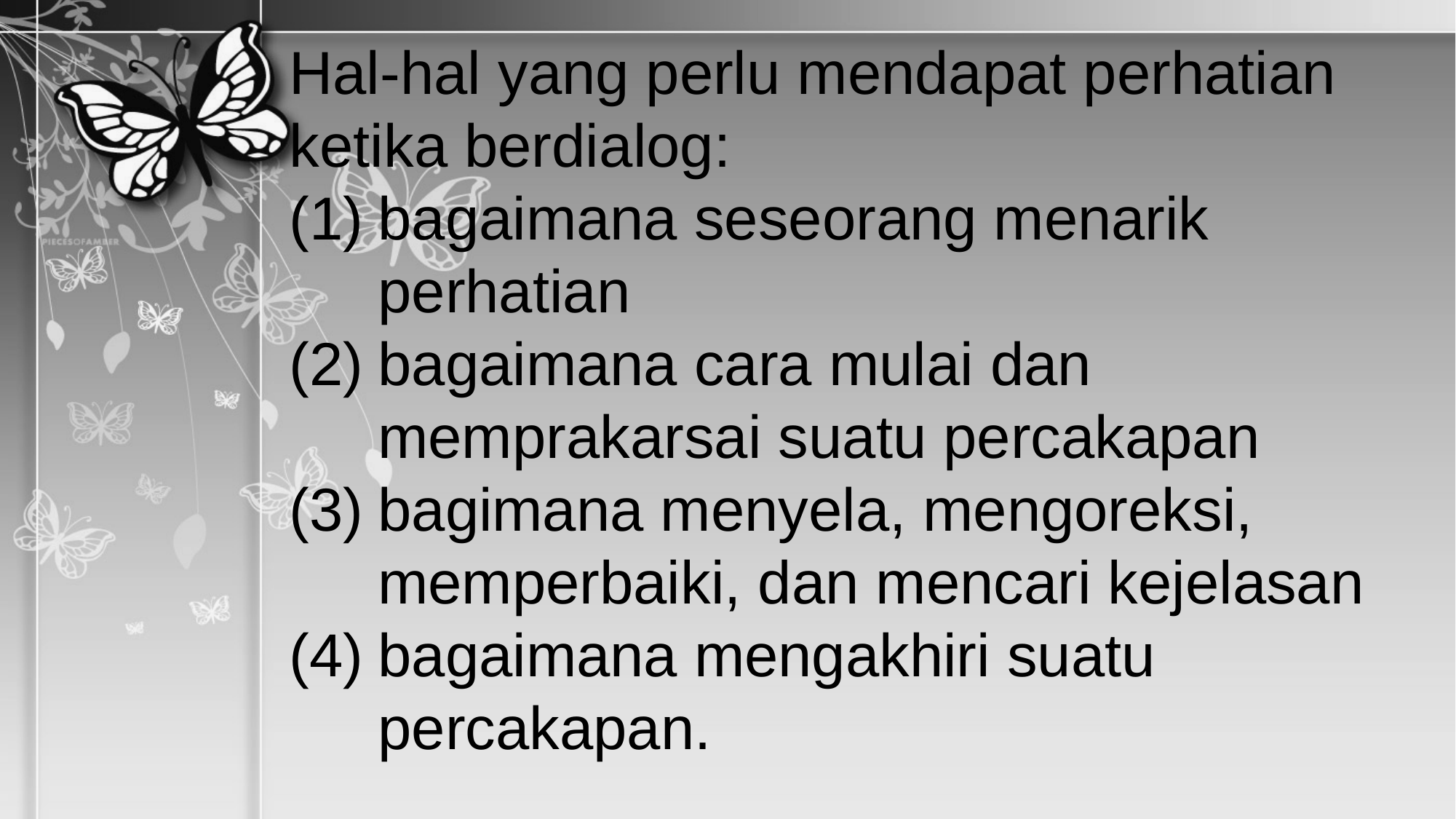

Hal-hal yang perlu mendapat perhatian ketika berdialog:
bagaimana seseorang menarik perhatian
bagaimana cara mulai dan memprakarsai suatu percakapan
bagimana menyela, mengoreksi, memperbaiki, dan mencari kejelasan
bagaimana mengakhiri suatu percakapan.